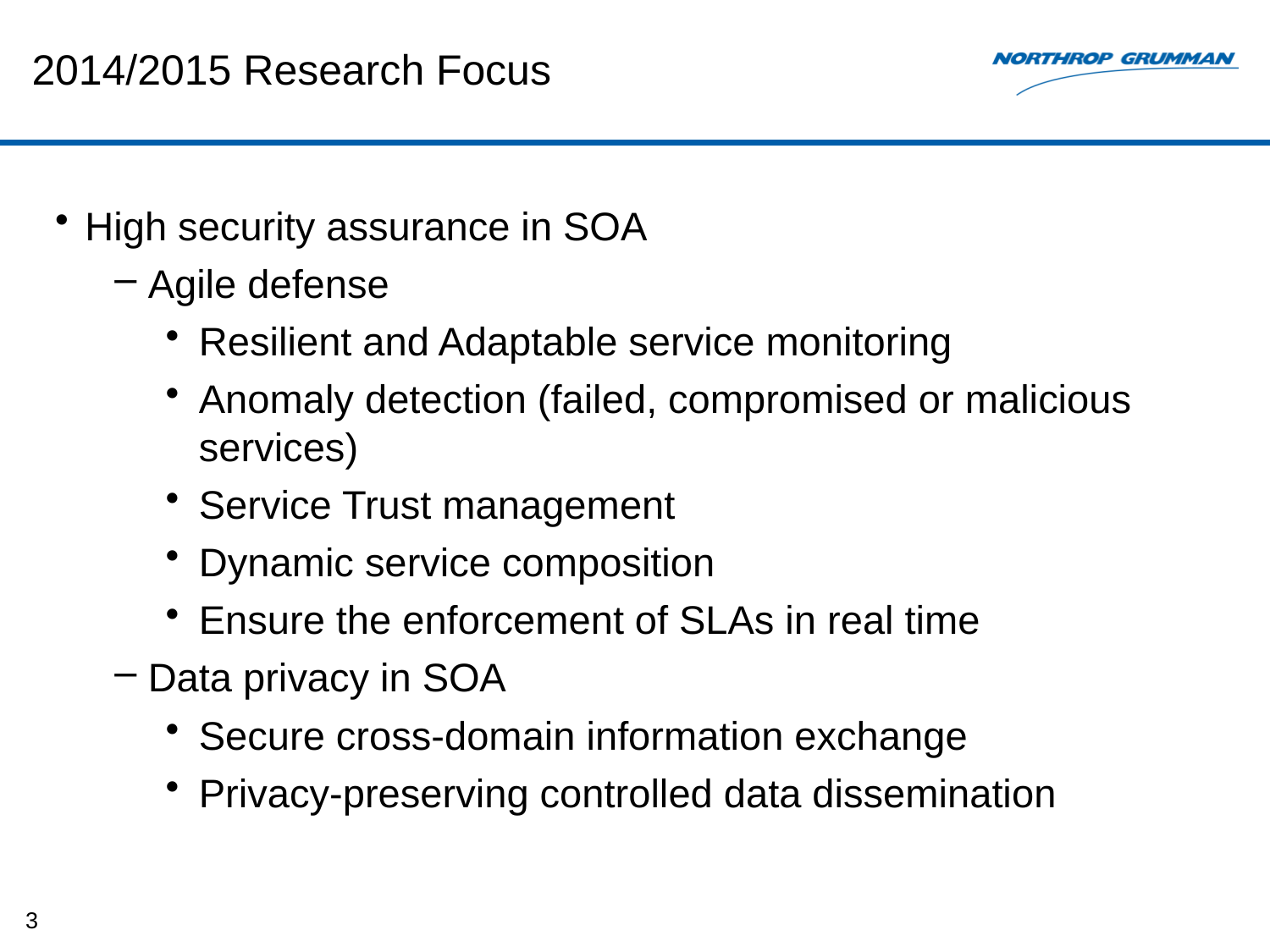

# 2014/2015 Research Focus
High security assurance in SOA
Agile defense
Resilient and Adaptable service monitoring
Anomaly detection (failed, compromised or malicious services)
Service Trust management
Dynamic service composition
Ensure the enforcement of SLAs in real time
Data privacy in SOA
Secure cross-domain information exchange
Privacy-preserving controlled data dissemination

3